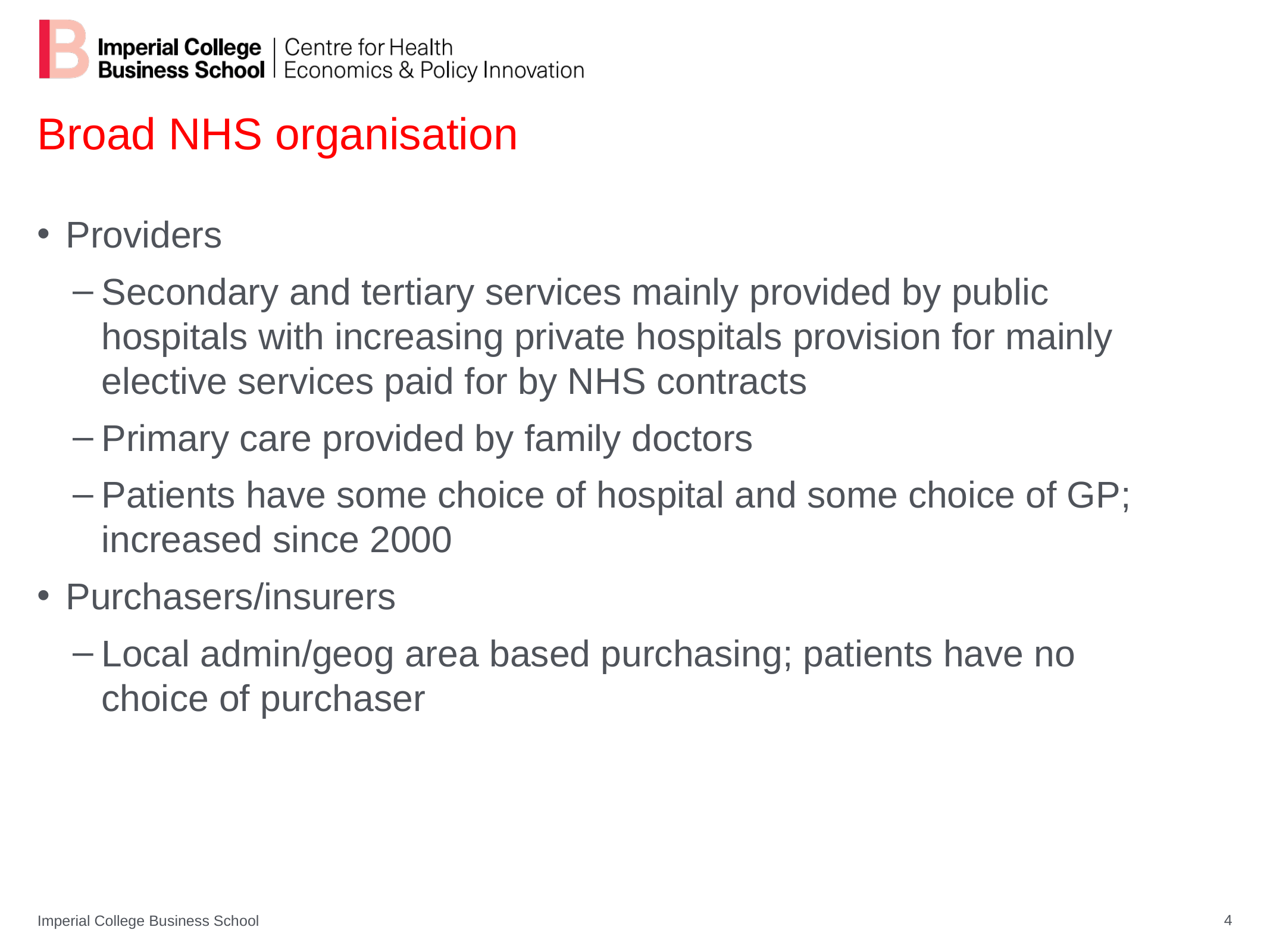

# Broad NHS organisation
Providers
Secondary and tertiary services mainly provided by public hospitals with increasing private hospitals provision for mainly elective services paid for by NHS contracts
Primary care provided by family doctors
Patients have some choice of hospital and some choice of GP; increased since 2000
Purchasers/insurers
Local admin/geog area based purchasing; patients have no choice of purchaser